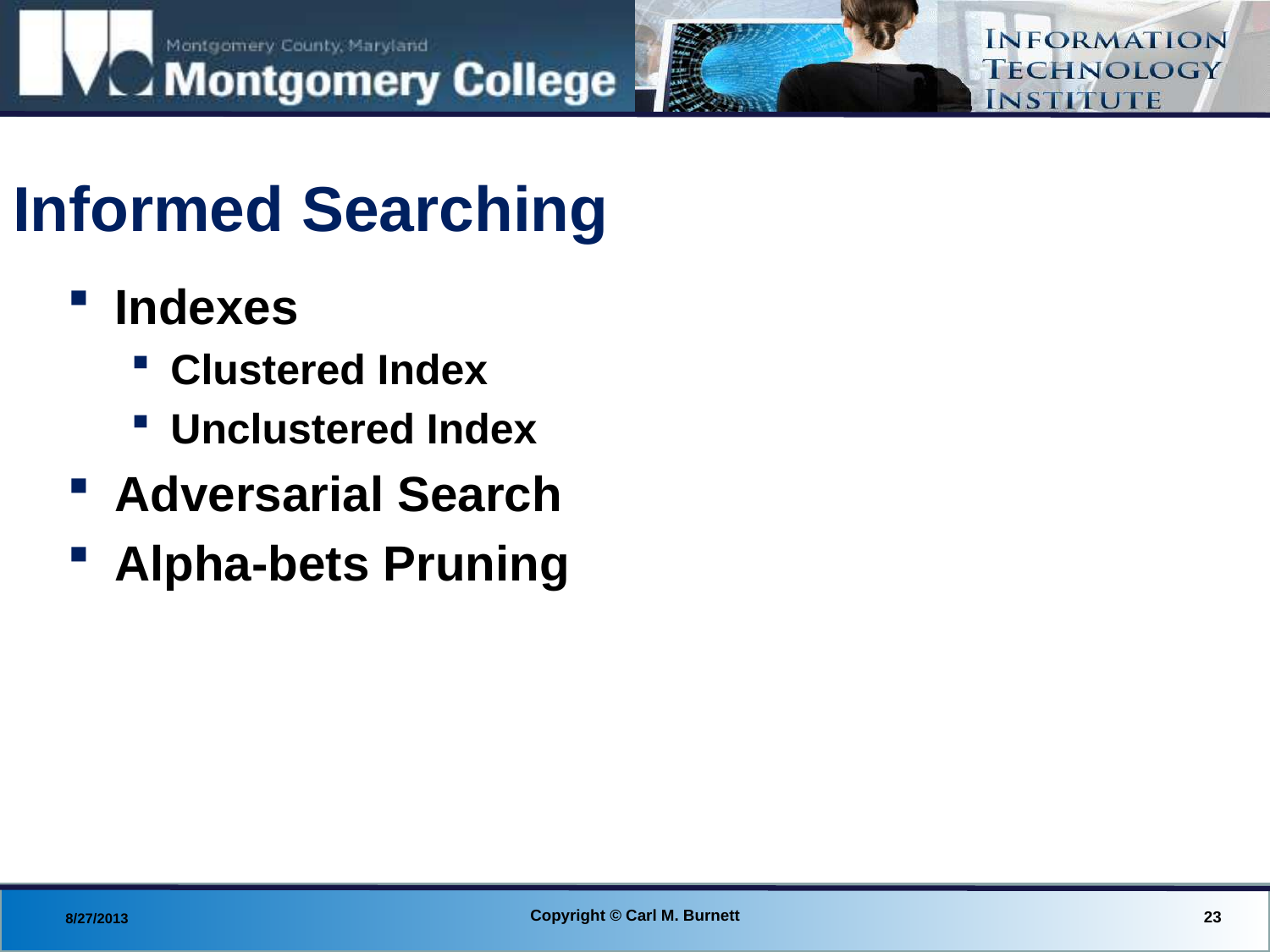

# Informed Searching
Indexes
Clustered Index
Unclustered Index
Adversarial Search
Alpha-bets Pruning
Copyright © Carl M. Burnett
23
8/27/2013